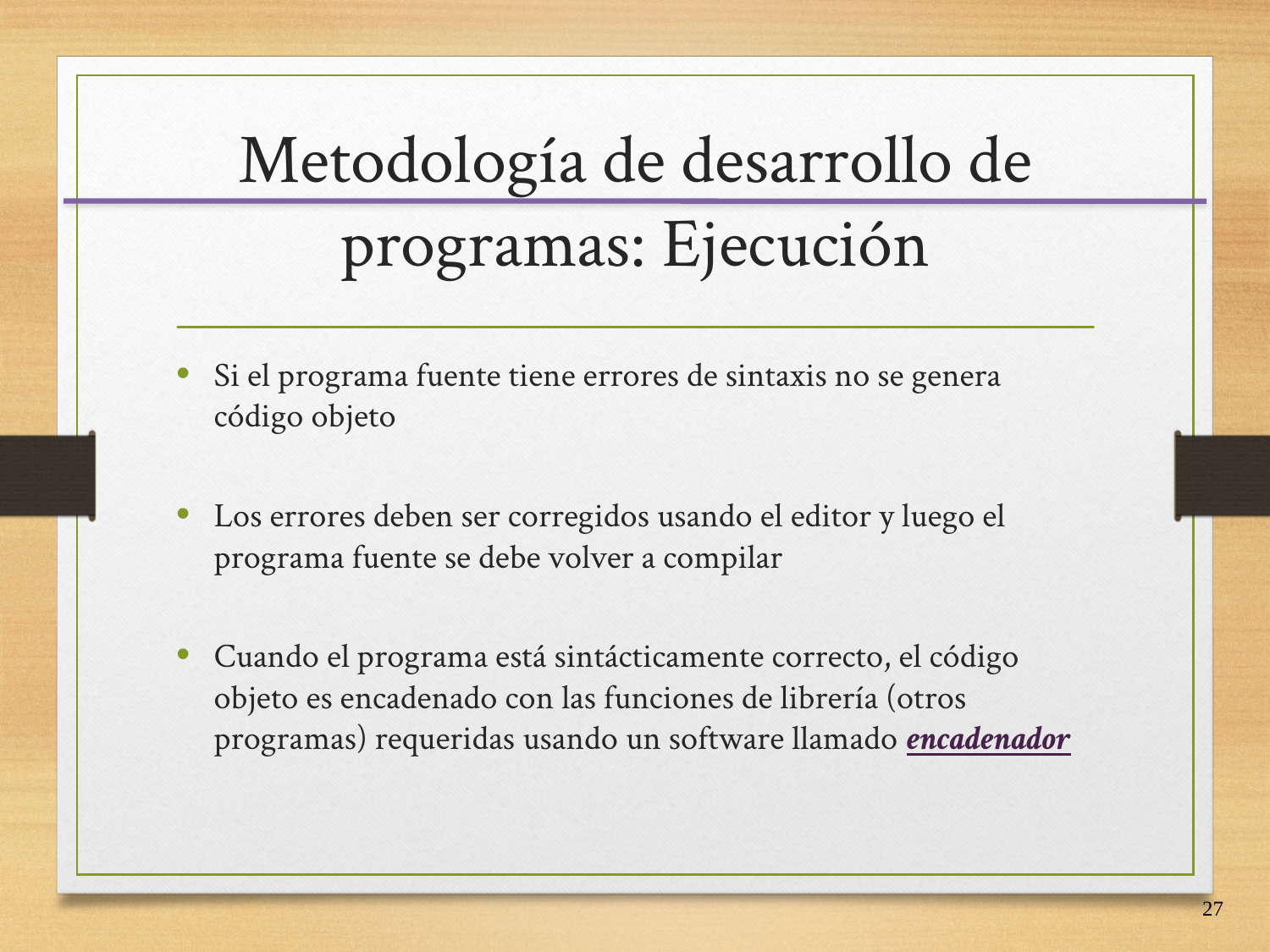

# Metodología de desarrollo de programas: Ejecución
Si el programa fuente tiene errores de sintaxis no se genera código objeto

Los errores deben ser corregidos usando el editor y luego el programa fuente se debe volver a compilar

Cuando el programa está sintácticamente correcto, el código objeto es encadenado con las funciones de librería (otros programas) requeridas usando un software llamado encadenador

27